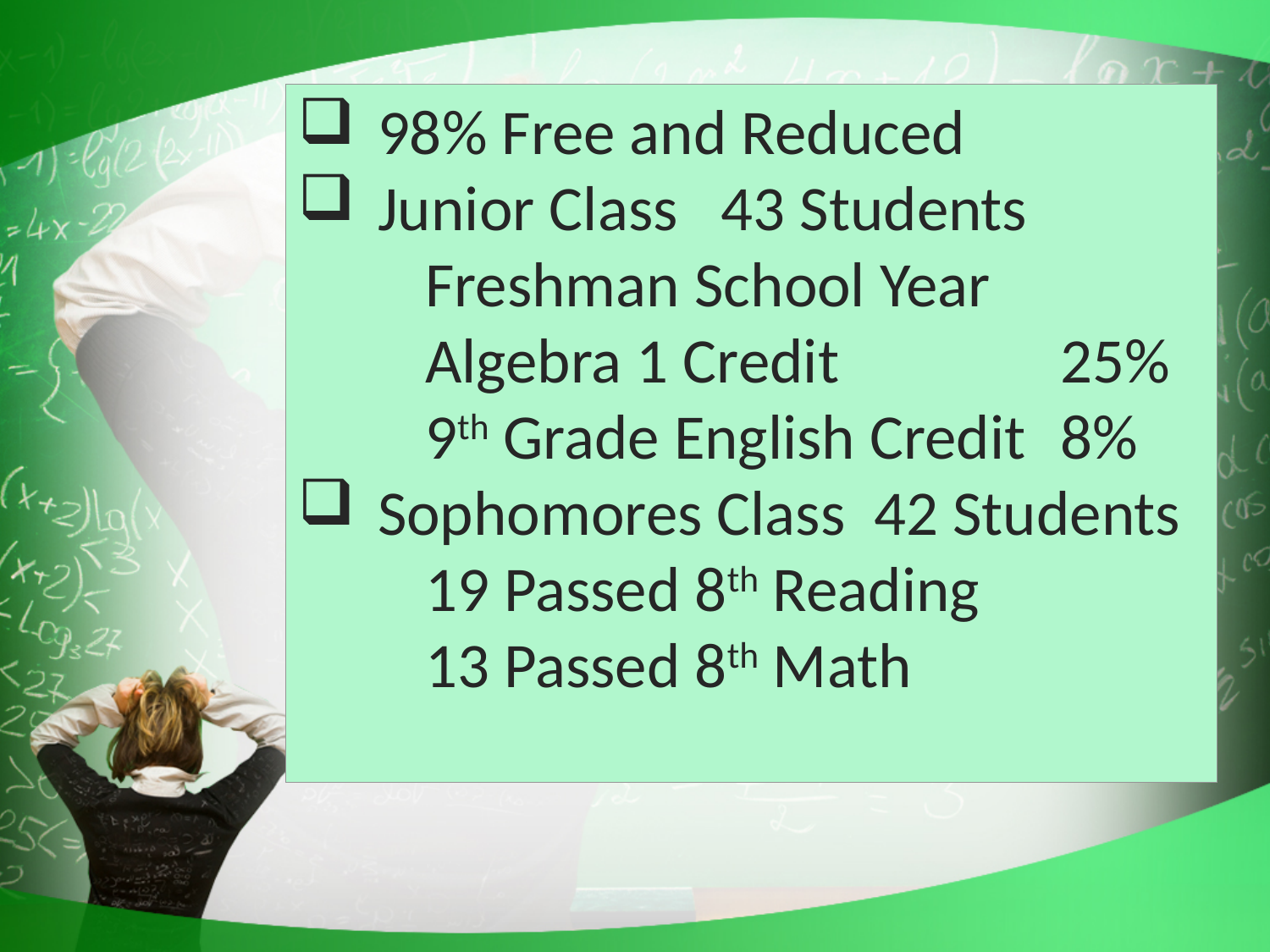

98% Free and Reduced
Junior Class   43 Students
	Freshman School Year
	Algebra 1 Credit		25%
	9th Grade English Credit	8%
Sophomores Class  42 Students
	19 Passed 8th Reading
	13 Passed 8th Math